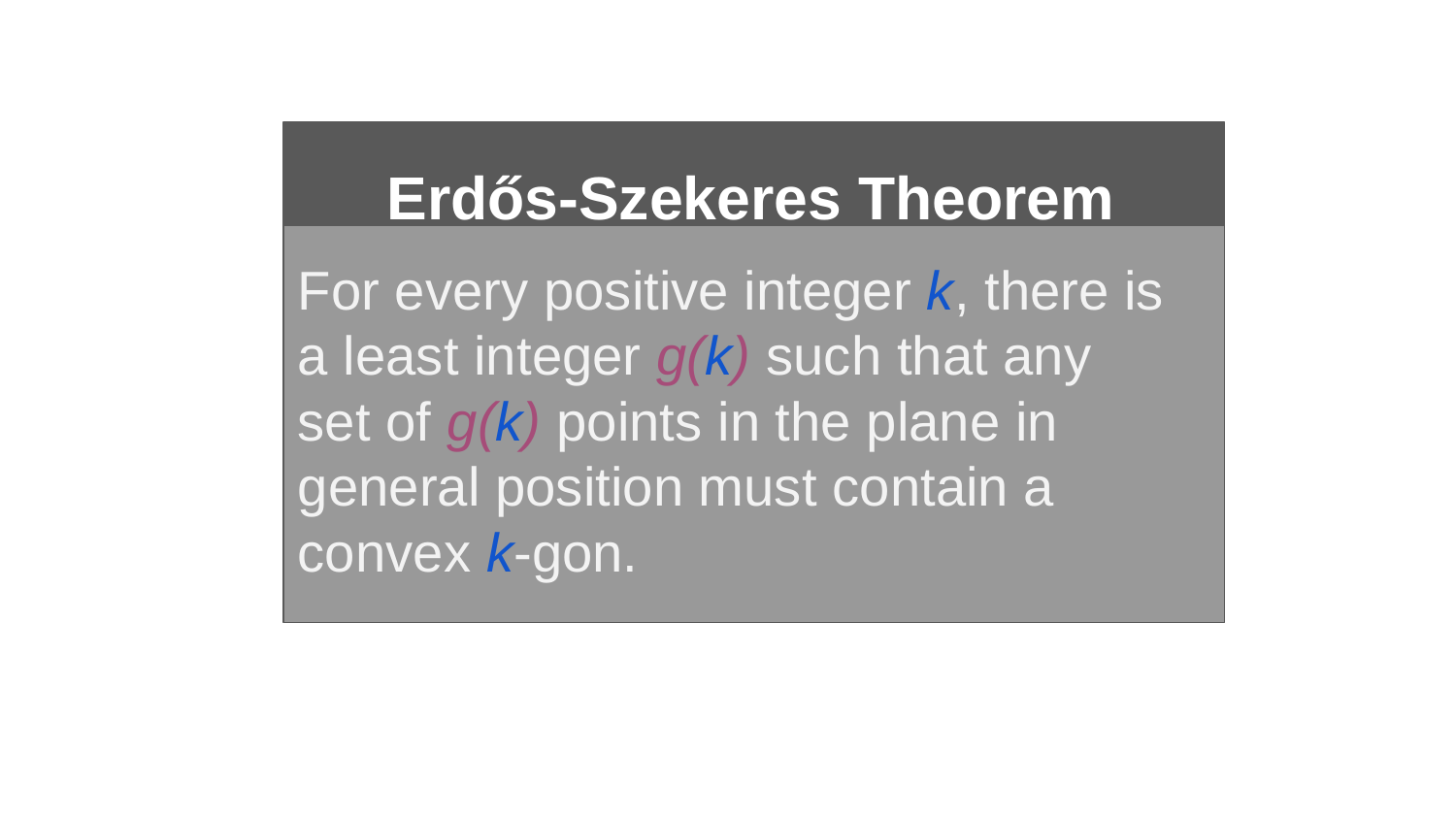

For every positive integer k, there is
a least integer g(k) such that any
set of g(k) points in the plane in general position must contain a convex k-gon.
Erdős-Szekeres Theorem